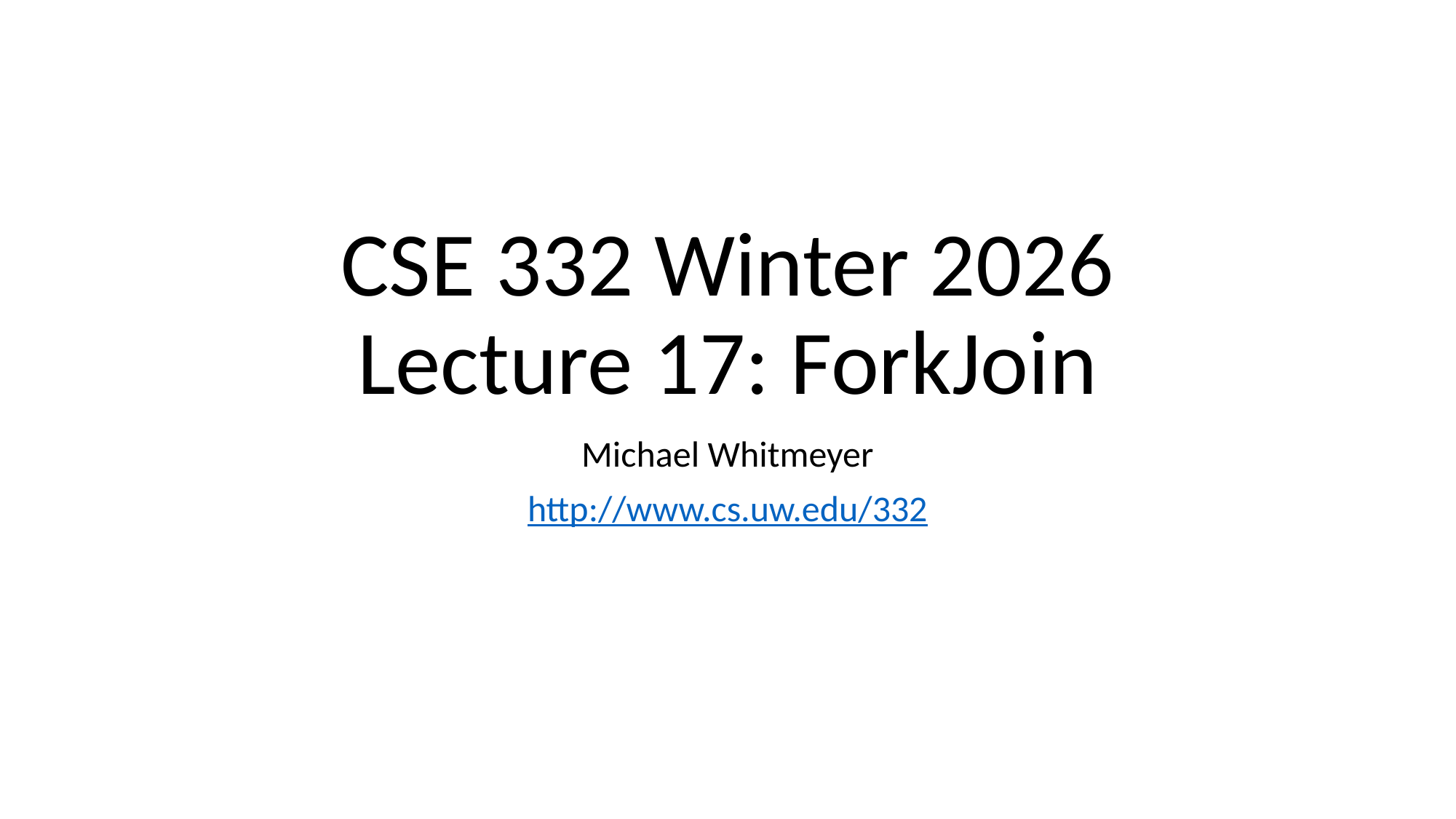

# CSE 332 Winter 2026 Lecture 17: ForkJoin
Michael Whitmeyer
http://www.cs.uw.edu/332